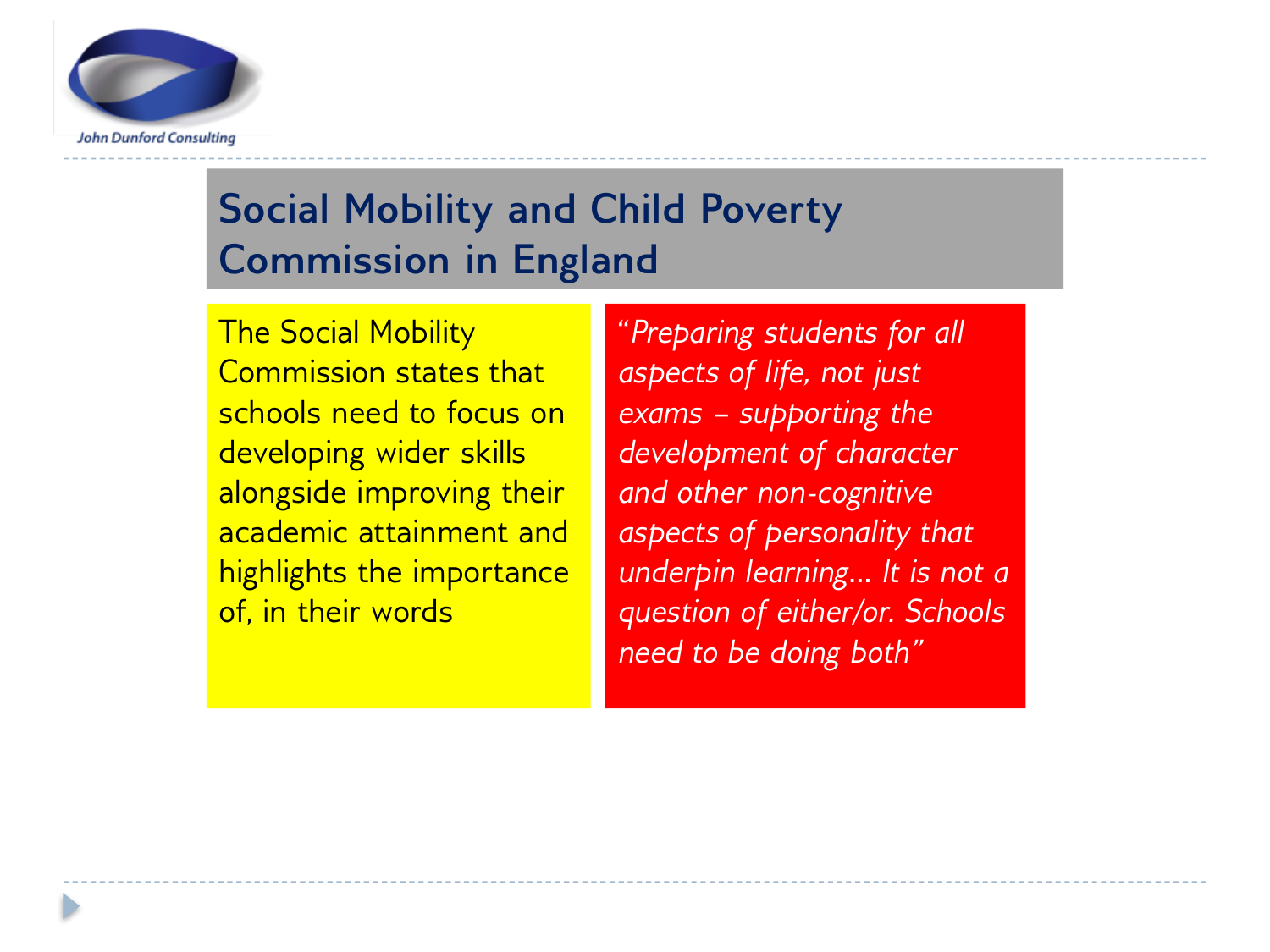

# Social Mobility and Child Poverty Commission in England
“Preparing students for all aspects of life, not just exams – supporting the development of character and other non-cognitive aspects of personality that underpin learning… It is not a question of either/or. Schools need to be doing both”

The Social Mobility Commission states that schools need to focus on developing wider skills alongside improving their academic attainment and highlights the importance of, in their words